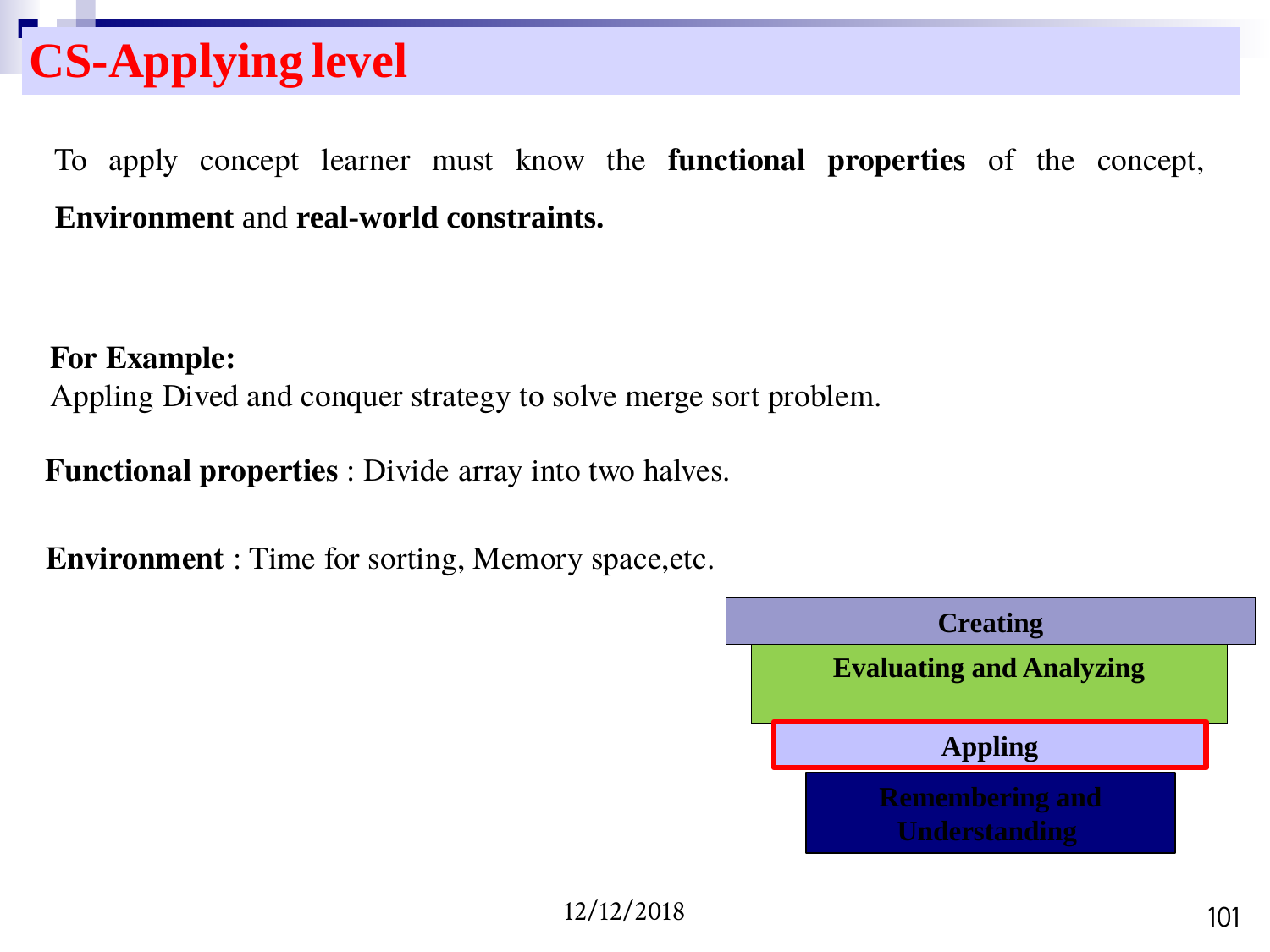

| CS-Applying level |  |
| --- | --- |
To apply concept learner must know the functional properties of the concept, Environment and real-world constraints.
For Example:
Appling Dived and conquer strategy to solve merge sort problem.

Functional properties : Divide array into two halves.
Environment : Time for sorting, Memory space,etc.
Creating
Evaluating and Analyzing

Appling
Remembering and Understanding
Seminar: Dr.Javed Khan
12/12/2018
101